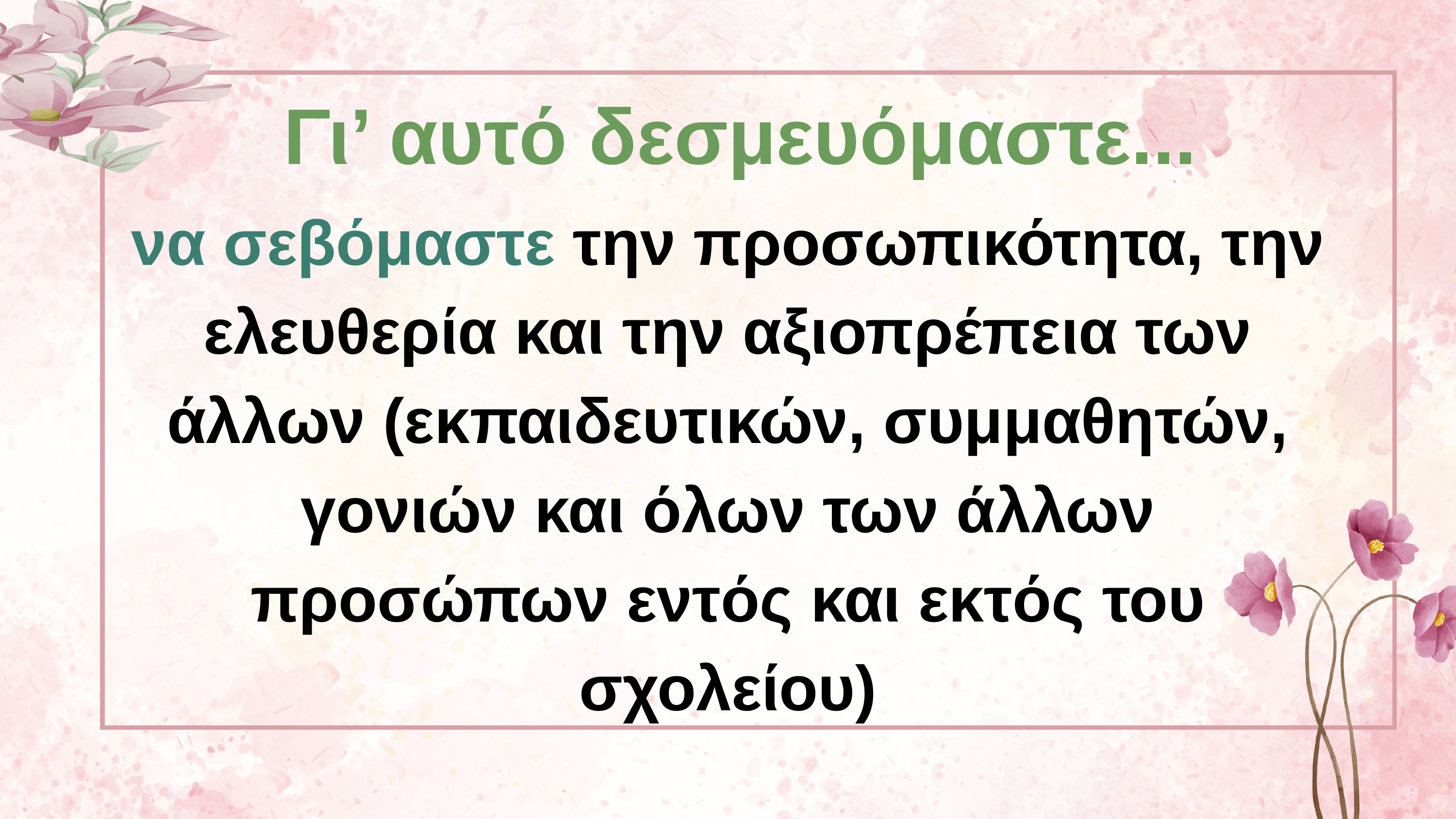

Γι’ αυτό δεσμευόμαστε...

να σεβόμαστε την προσωπικότητα, την ελευθερία και την αξιοπρέπεια των άλλων (εκπαιδευτικών, συμμαθητών, γονιών και όλων των άλλων προσώπων εντός και εκτός του σχολείου)